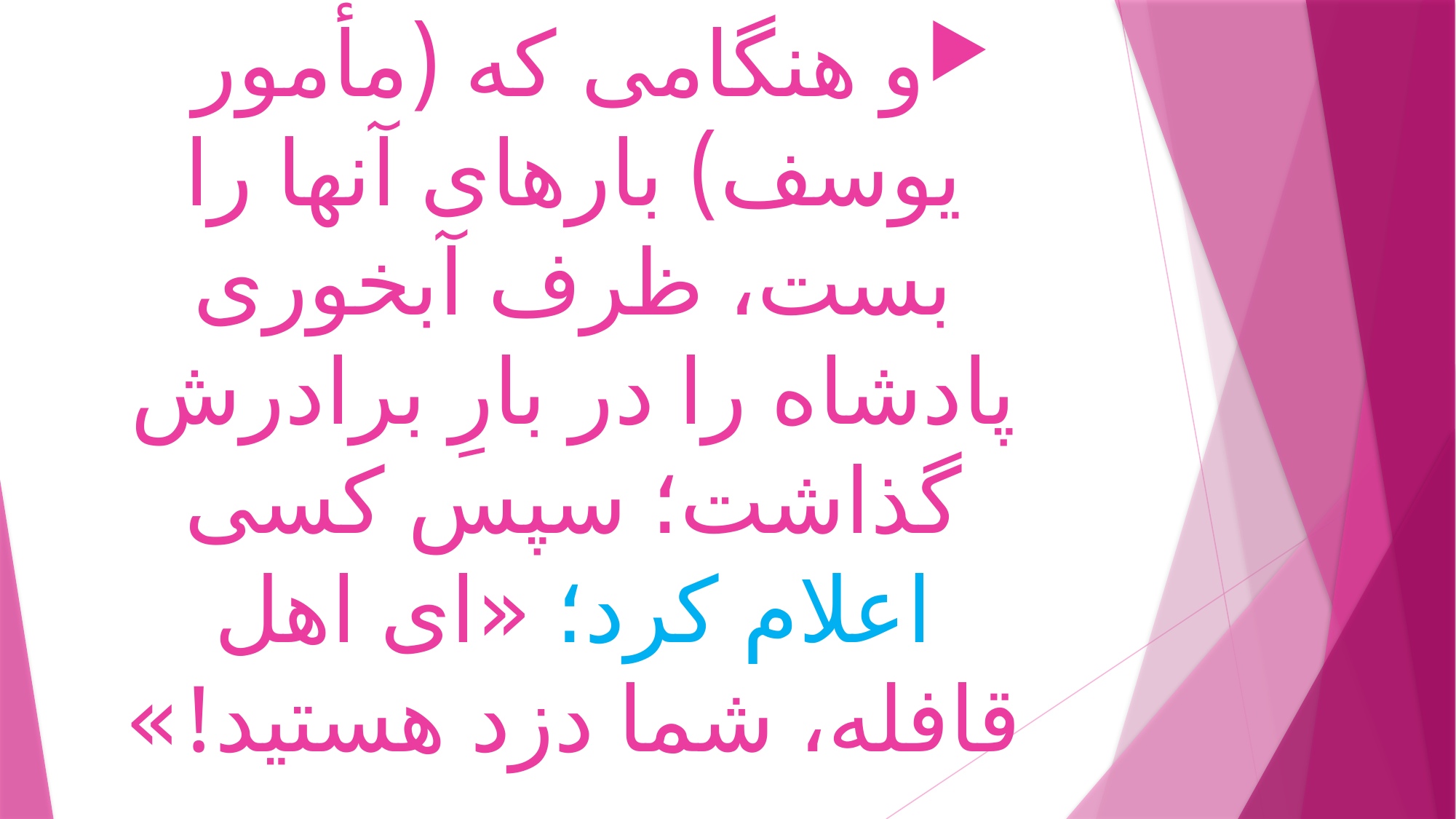

و هنگامی که (مأمور یوسف) بارهای آنها را بست، ظرف آبخوری پادشاه را در بارِ برادرش گذاشت؛ سپس کسی اعلام کرد؛ «ای اهل قافله، شما دزد هستید!»
#